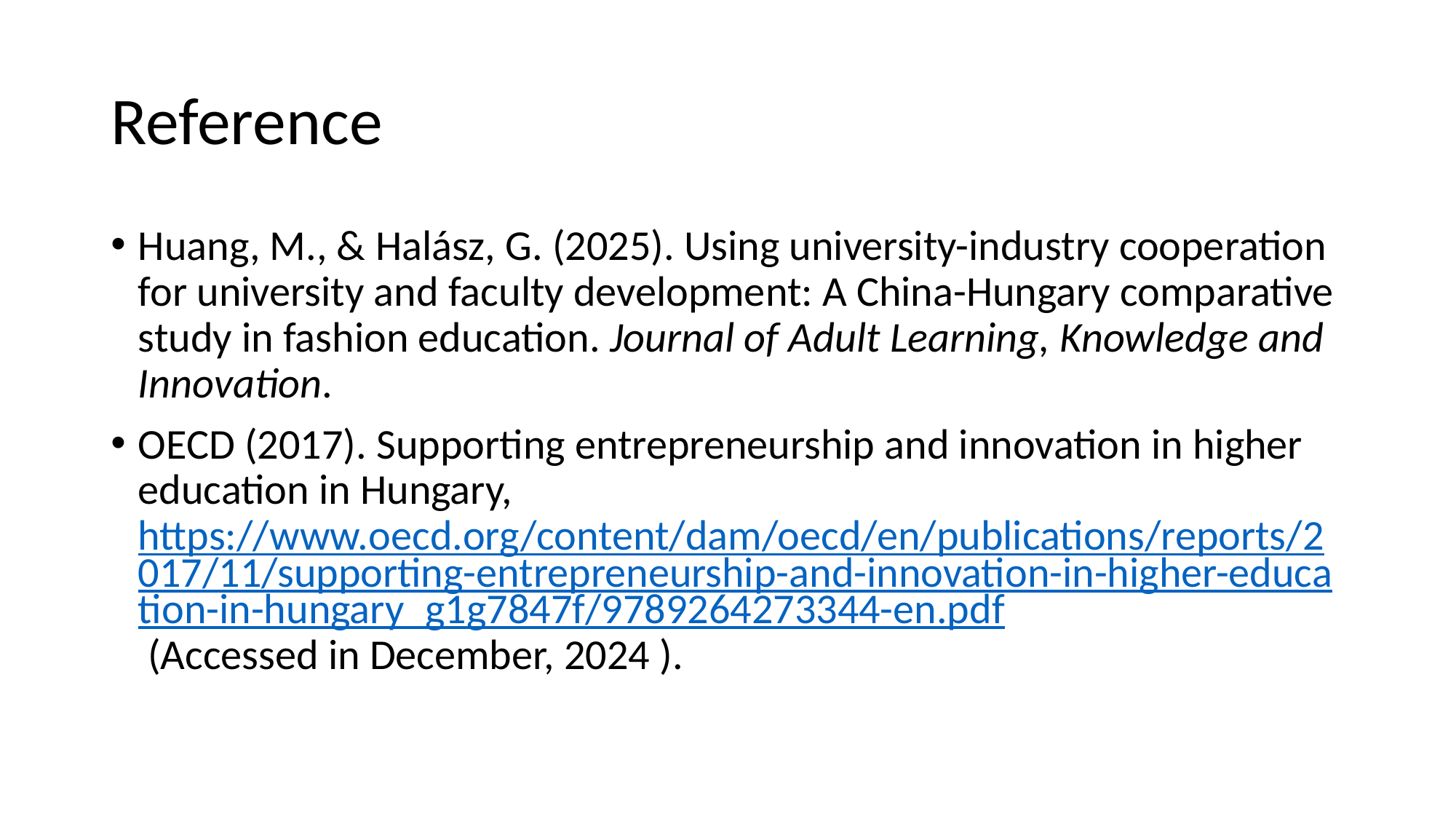

# Reference
Huang, M., & Halász, G. (2025). Using university-industry cooperation for university and faculty development: A China-Hungary comparative study in fashion education. Journal of Adult Learning, Knowledge and Innovation.
OECD (2017). Supporting entrepreneurship and innovation in higher education in Hungary, https://www.oecd.org/content/dam/oecd/en/publications/reports/2017/11/supporting-entrepreneurship-and-innovation-in-higher-education-in-hungary_g1g7847f/9789264273344-en.pdf (Accessed in December, 2024 ).